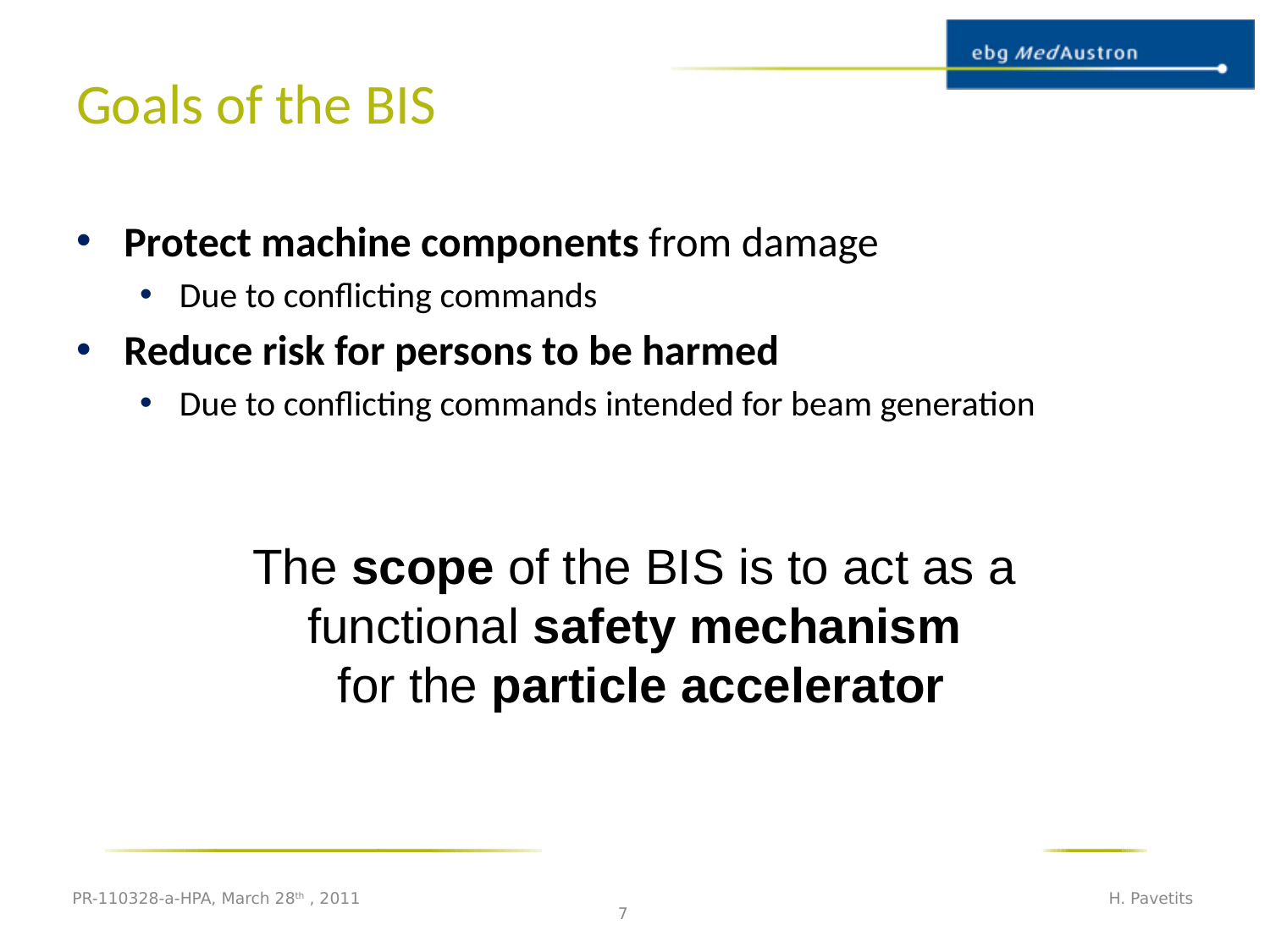

# Goals of the BIS
Protect machine components from damage
Due to conflicting commands
Reduce risk for persons to be harmed
Due to conflicting commands intended for beam generation
The scope of the BIS is to act as a
functional safety mechanism
for the particle accelerator
PR-110328-a-HPA, March 28th , 2011
H. Pavetits
7